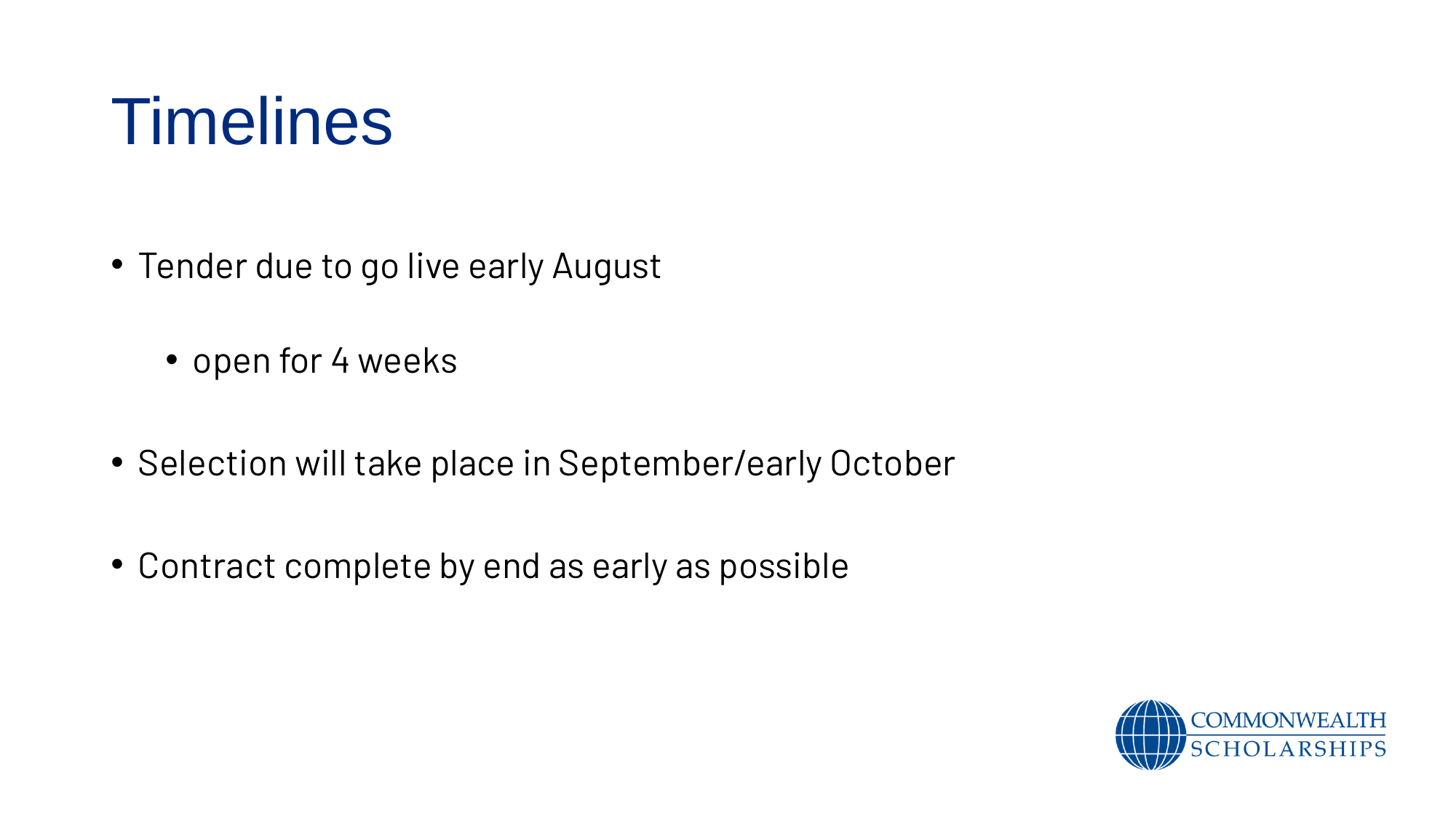

# Timelines
Tender due to go live early August
open for 4 weeks
Selection will take place in September/early October
Contract complete by end as early as possible